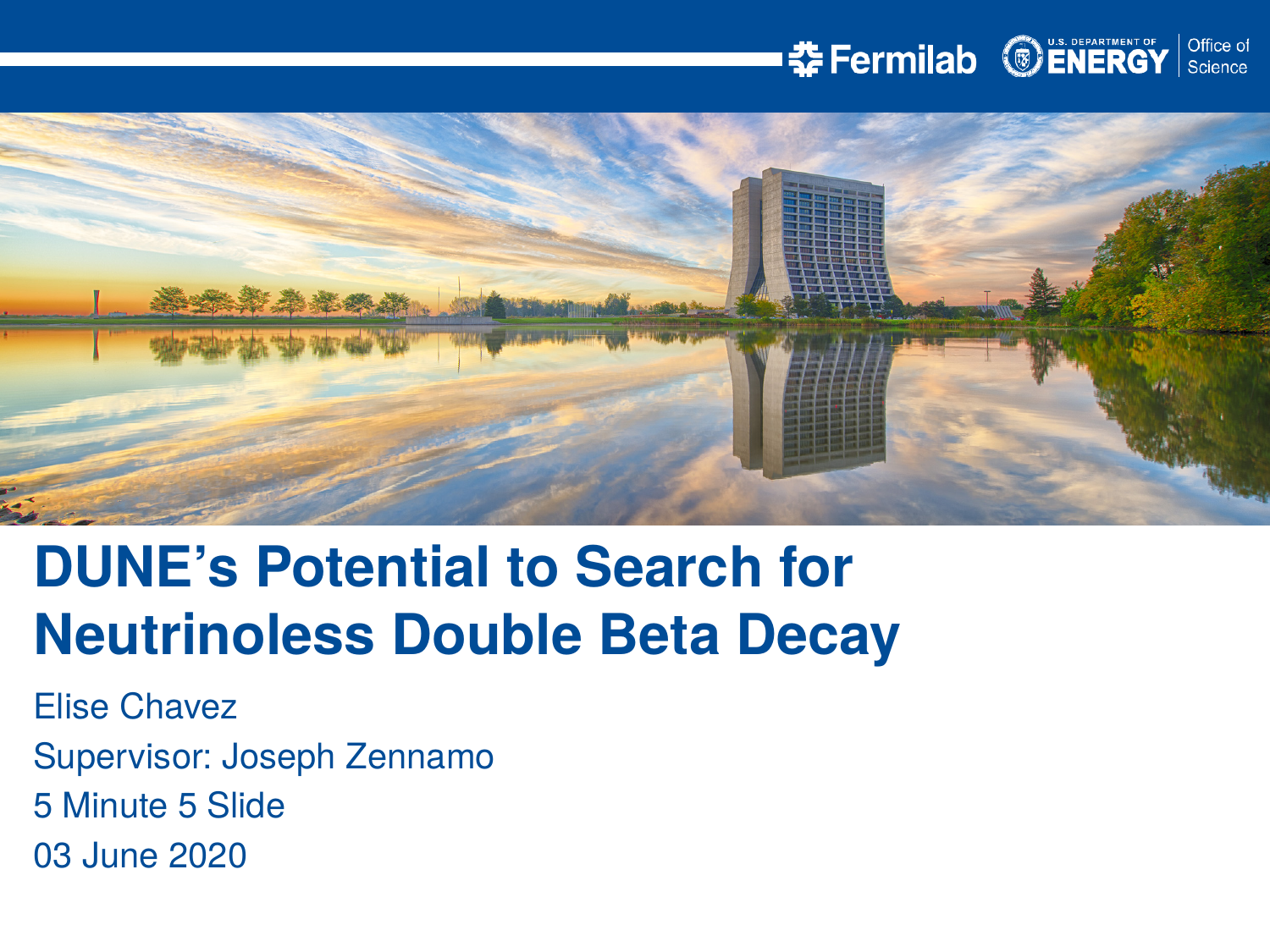

DUNE’s Potential to Search for Neutrinoless Double Beta Decay
Elise Chavez
Supervisor: Joseph Zennamo
5 Minute 5 Slide
03 June 2020